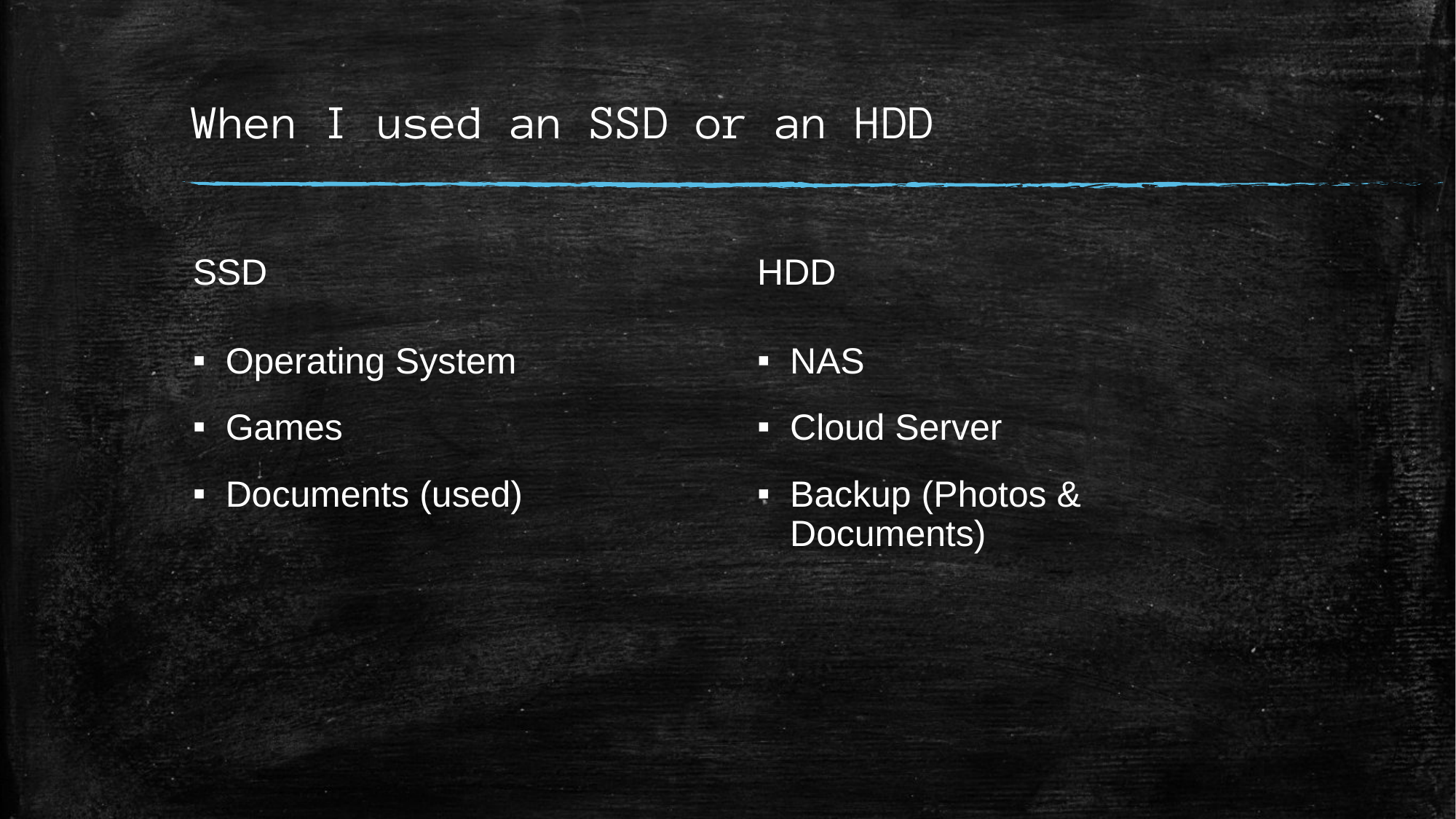

# When I used an SSD or an HDD
SSD
HDD
Operating System
Games
Documents (used)
NAS
Cloud Server
Backup (Photos & Documents)